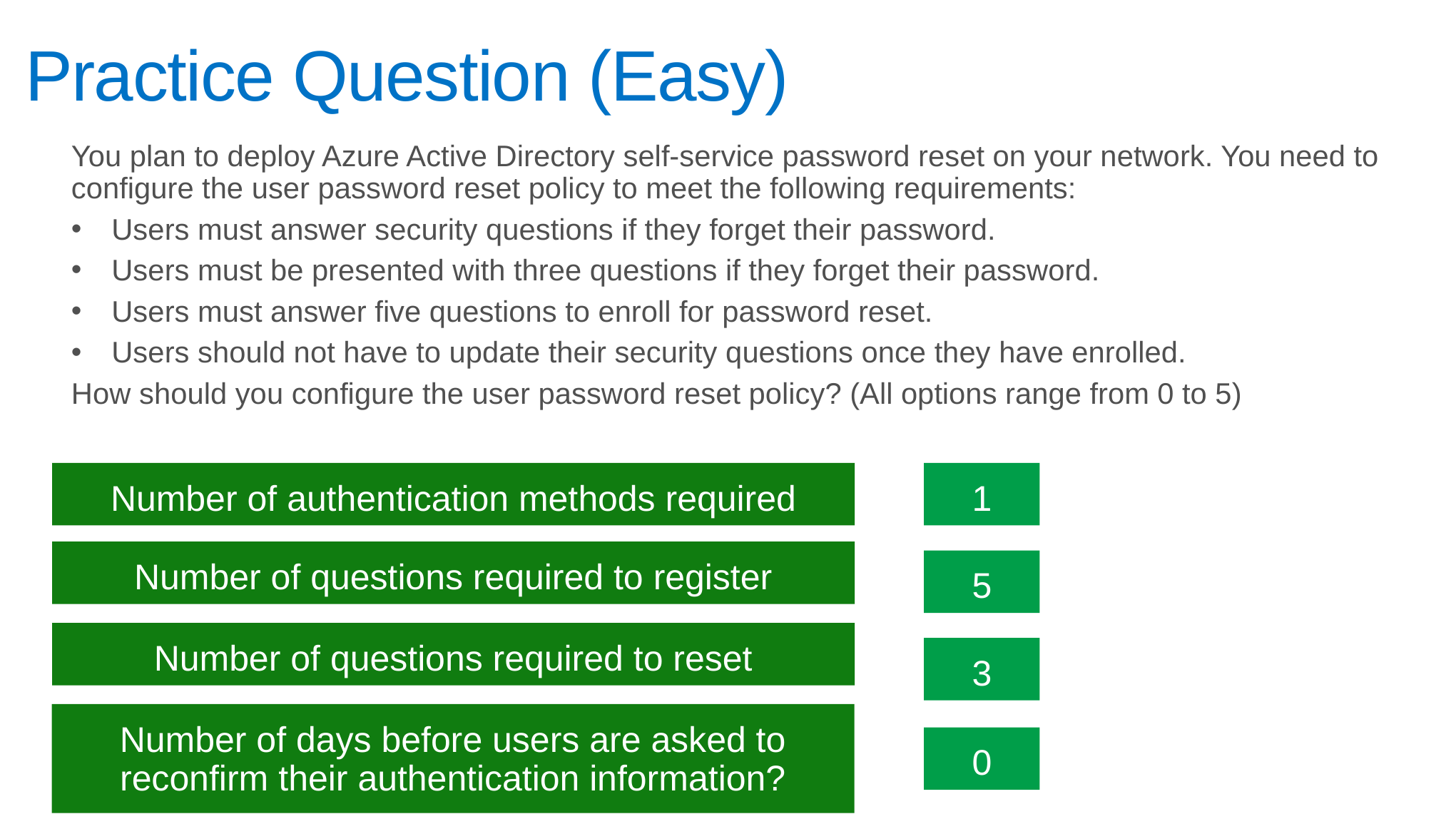

# Practice Question (Easy)
You plan to deploy Azure Active Directory self-service password reset on your network. You need to configure the user password reset policy to meet the following requirements:
Users must answer security questions if they forget their password.
Users must be presented with three questions if they forget their password.
Users must answer five questions to enroll for password reset.
Users should not have to update their security questions once they have enrolled.
How should you configure the user password reset policy? (All options range from 0 to 5)
Number of authentication methods required
1
Number of questions required to register
5
Number of questions required to reset
3
Number of days before users are asked to reconfirm their authentication information?
0